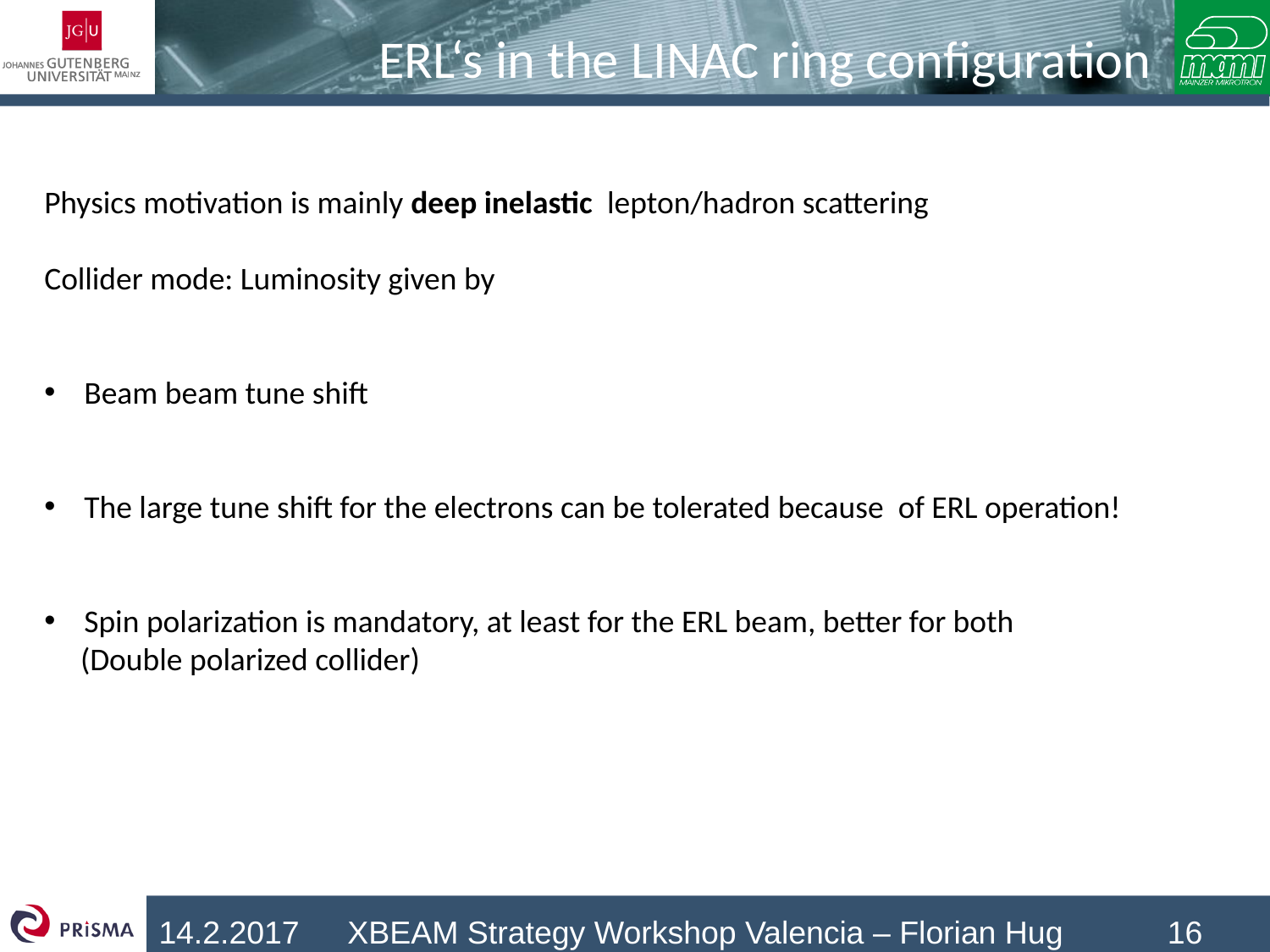

# ERL‘s in the LINAC ring configuration
Physics motivation is mainly deep inelastic  lepton/hadron scattering

Collider mode: Luminosity given by

Beam beam tune shift

The large tune shift for the electrons can be tolerated because  of ERL operation!

Spin polarization is mandatory, at least for the ERL beam, better for both
     (Double polarized collider)